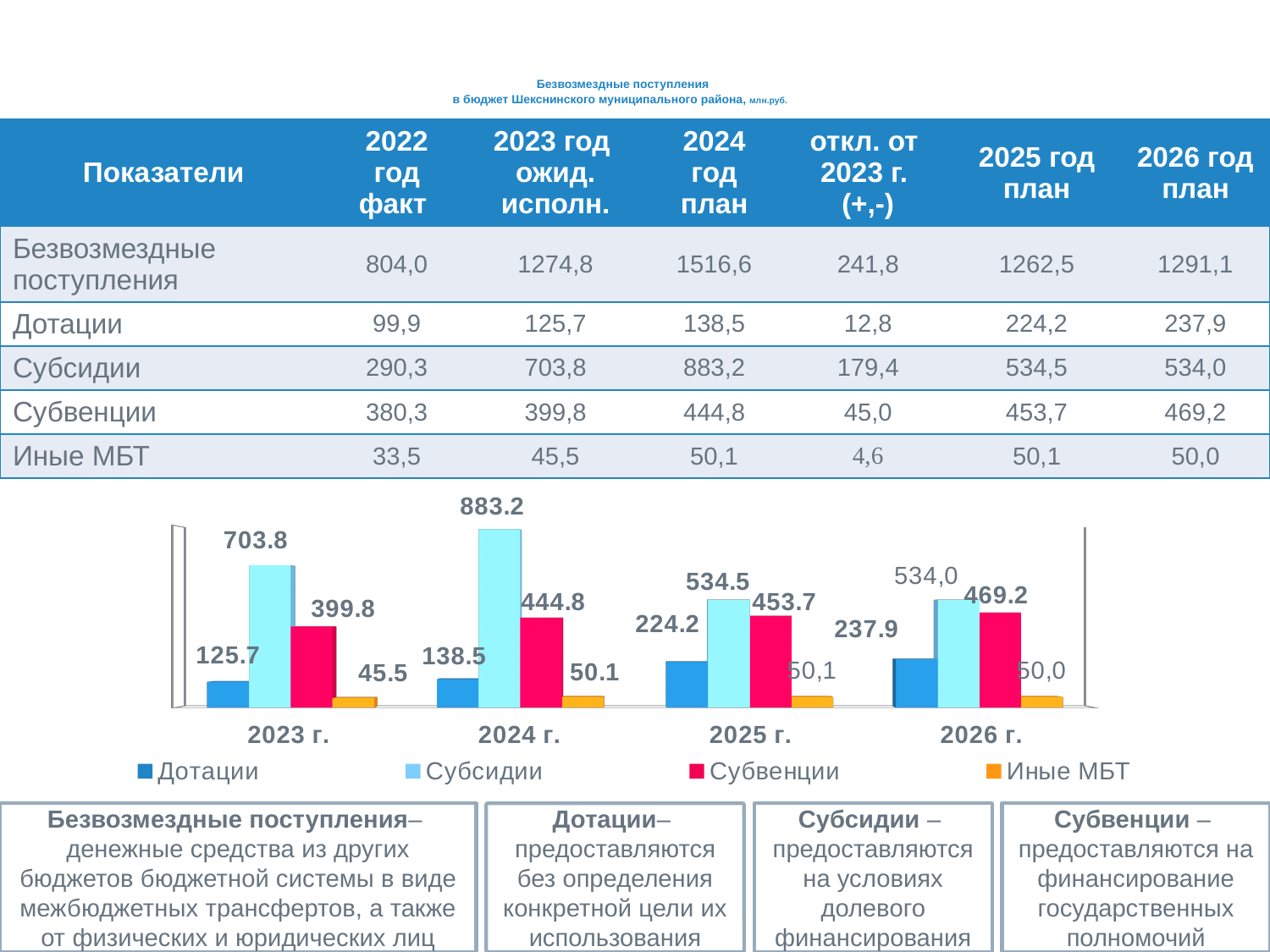

# Безвозмездные поступления в бюджет Шекснинского муниципального района, млн.руб.
| Показатели | 2022 год факт | 2023 год ожид. исполн. | 2024 год план | откл. от 2023 г. (+,-) | 2025 год план | 2026 год план |
| --- | --- | --- | --- | --- | --- | --- |
| Безвозмездные поступления | 804,0 | 1274,8 | 1516,6 | 241,8 | 1262,5 | 1291,1 |
| Дотации | 99,9 | 125,7 | 138,5 | 12,8 | 224,2 | 237,9 |
| Субсидии | 290,3 | 703,8 | 883,2 | 179,4 | 534,5 | 534,0 |
| Субвенции | 380,3 | 399,8 | 444,8 | 45,0 | 453,7 | 469,2 |
| Иные МБТ | 33,5 | 45,5 | 50,1 | 4,6 | 50,1 | 50,0 |

[unsupported chart]

Безвозмездные поступления–
денежные средства из других бюджетов бюджетной системы в виде межбюджетных трансфертов, а также от физических и юридических лиц
Дотации–
предоставляются без определения конкретной цели их использования
Субсидии –
предоставляются на условиях долевого финансирования
Субвенции –
предоставляются на финансирование государственных полномочий